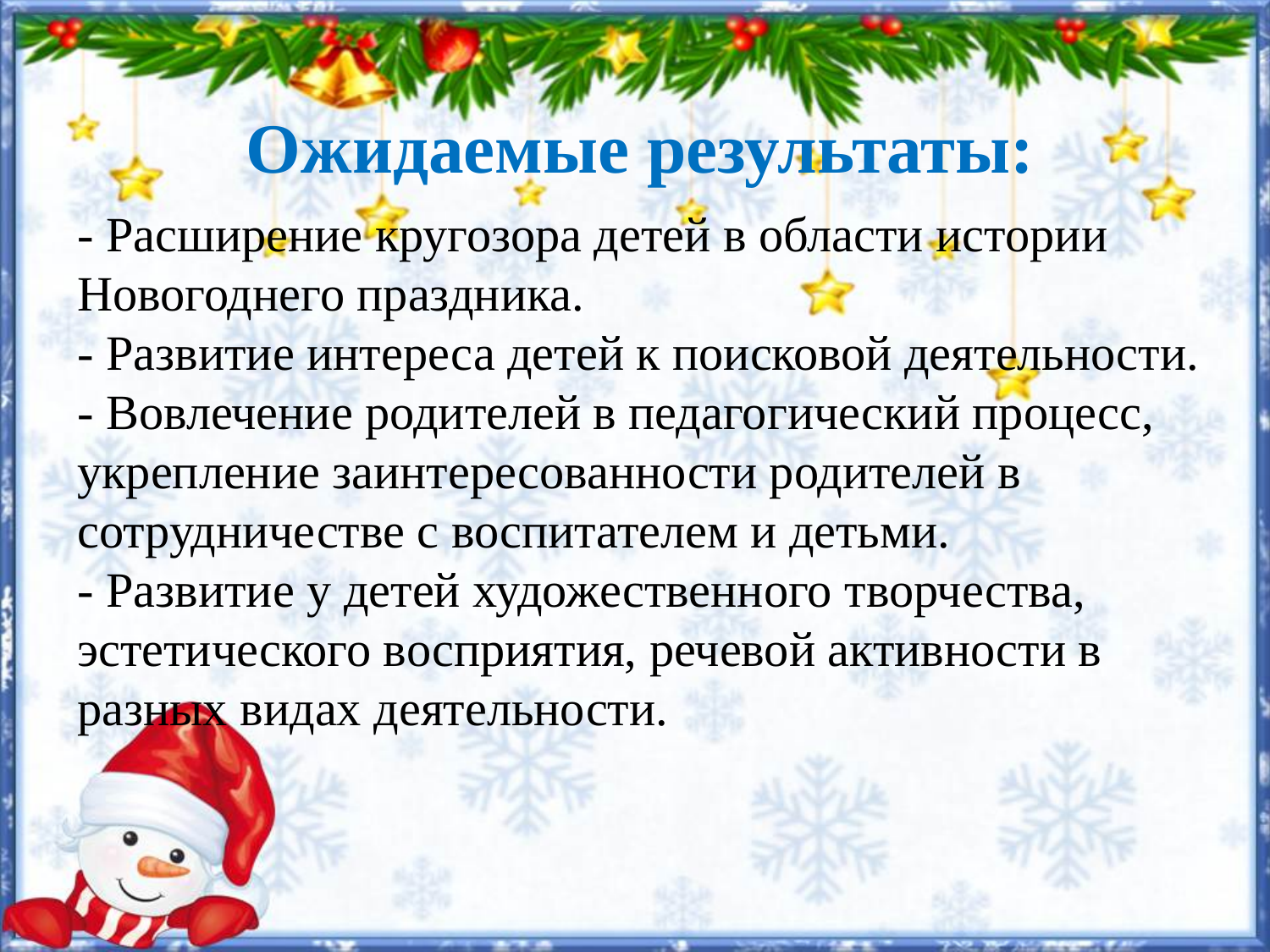

Ожидаемые результаты:
- Расширение кругозора детей в области истории Новогоднего праздника.
- Развитие интереса детей к поисковой деятельности.
- Вовлечение родителей в педагогический процесс, укрепление заинтересованности родителей в сотрудничестве с воспитателем и детьми.
- Развитие у детей художественного творчества, эстетического восприятия, речевой активности в разных видах деятельности.